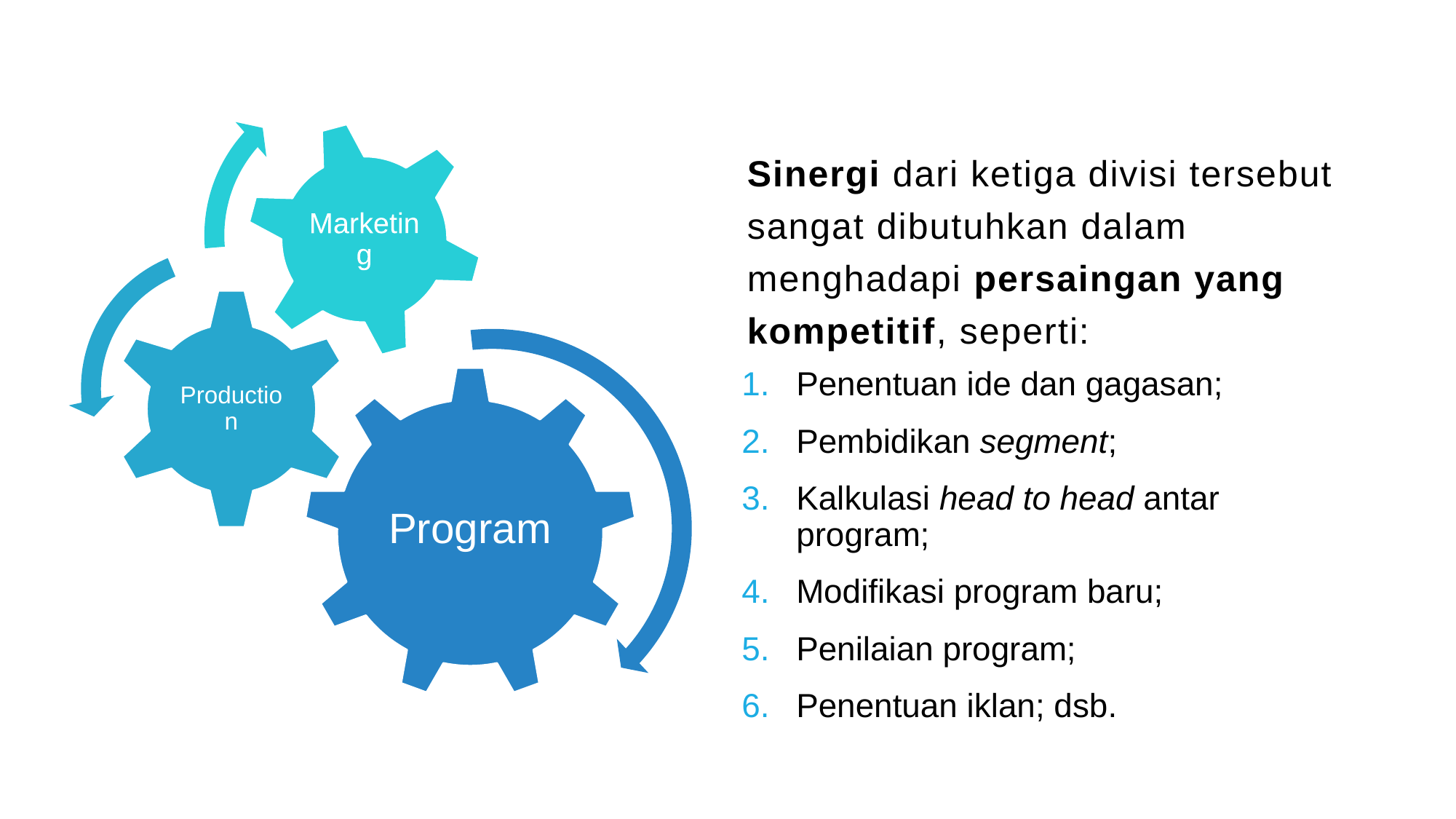

Program
Production
Marketing
Sinergi dari ketiga divisi tersebut sangat dibutuhkan dalam menghadapi persaingan yang kompetitif, seperti:
Penentuan ide dan gagasan;
Pembidikan segment;
Kalkulasi head to head antar program;
Modifikasi program baru;
Penilaian program;
Penentuan iklan; dsb.